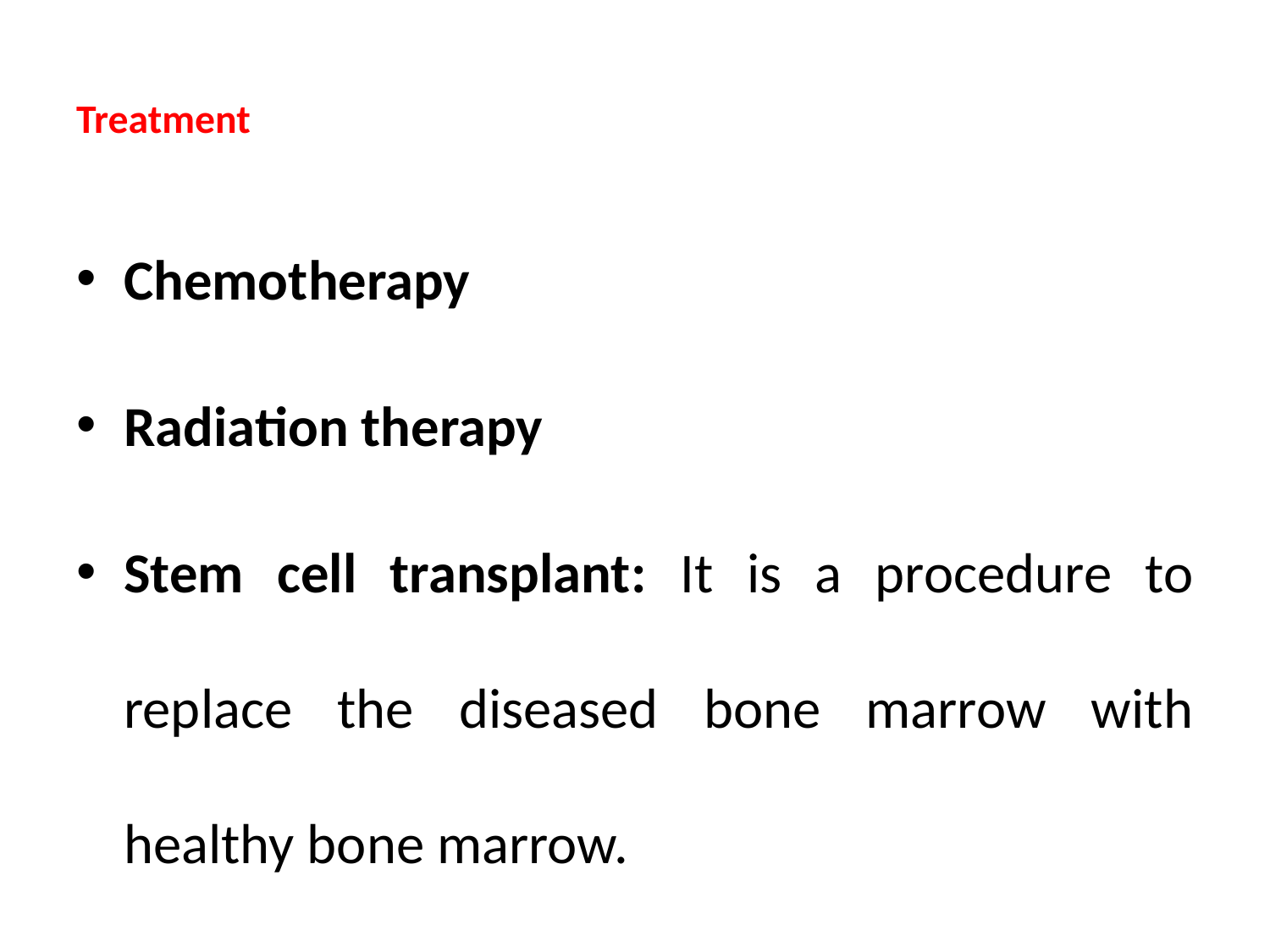

# Treatment
Chemotherapy
Radiation therapy
Stem cell transplant: It is a procedure to replace the diseased bone marrow with healthy bone marrow.